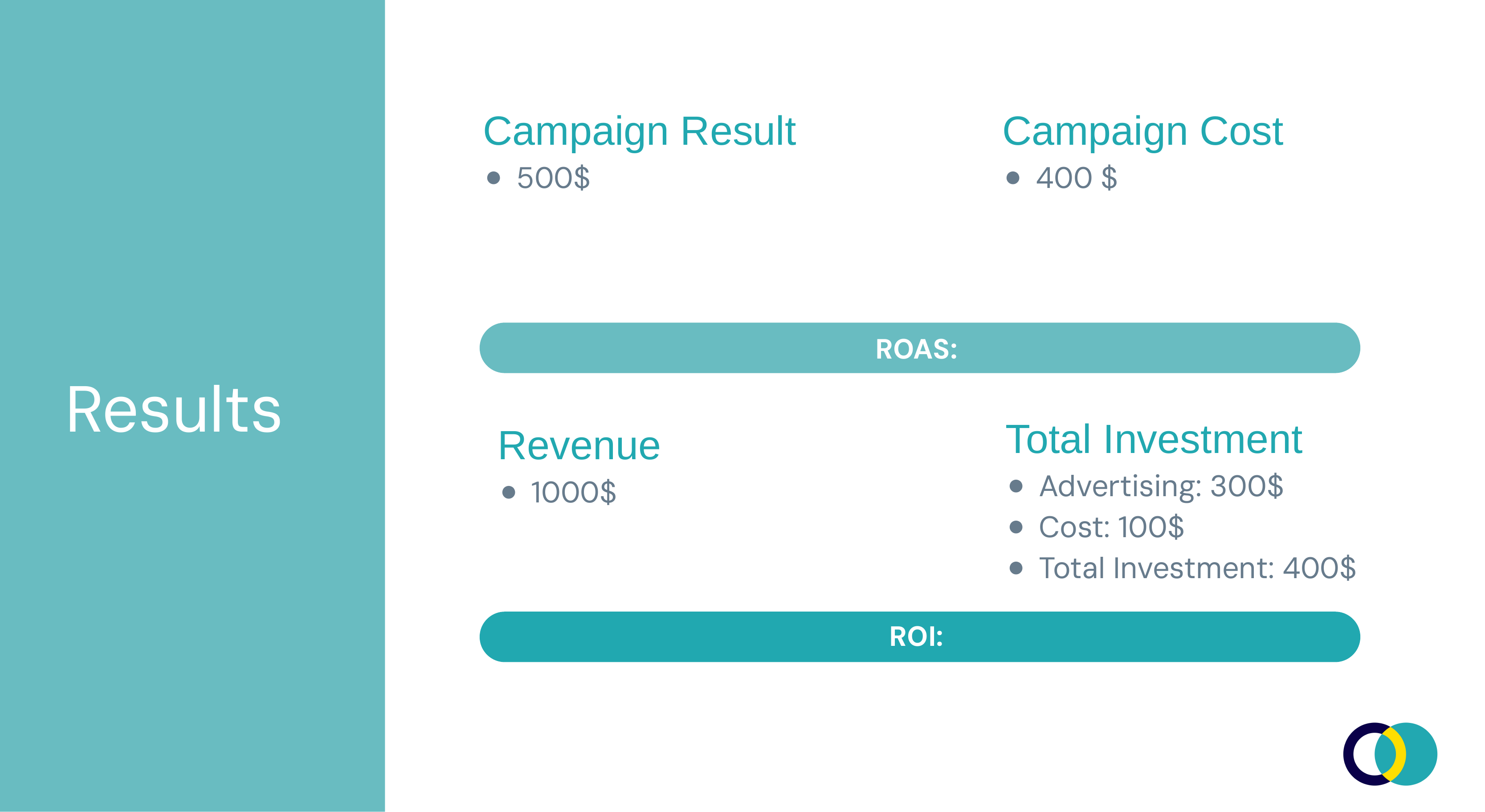

Campaign Result
500$
Campaign Cost
400 $
# Results

ROAS:
Total Investment
Advertising: 300$
Cost: 100$
Total Investment: 400$
Revenue
1000$

ROI: